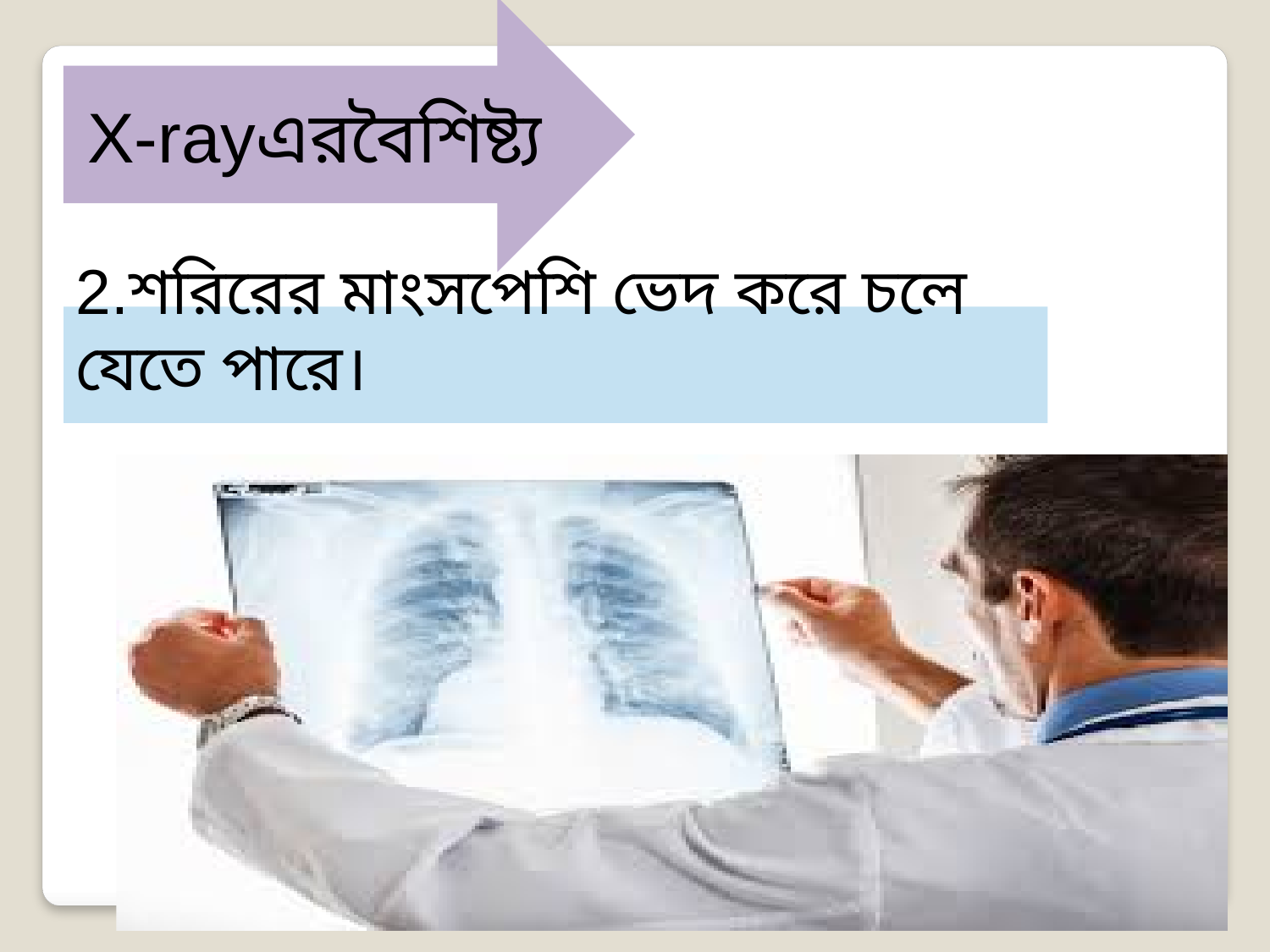

X-rayএরবৈশিষ্ট্য
2.শরিরের মাংসপেশি ভেদ করে চলে যেতে পারে।